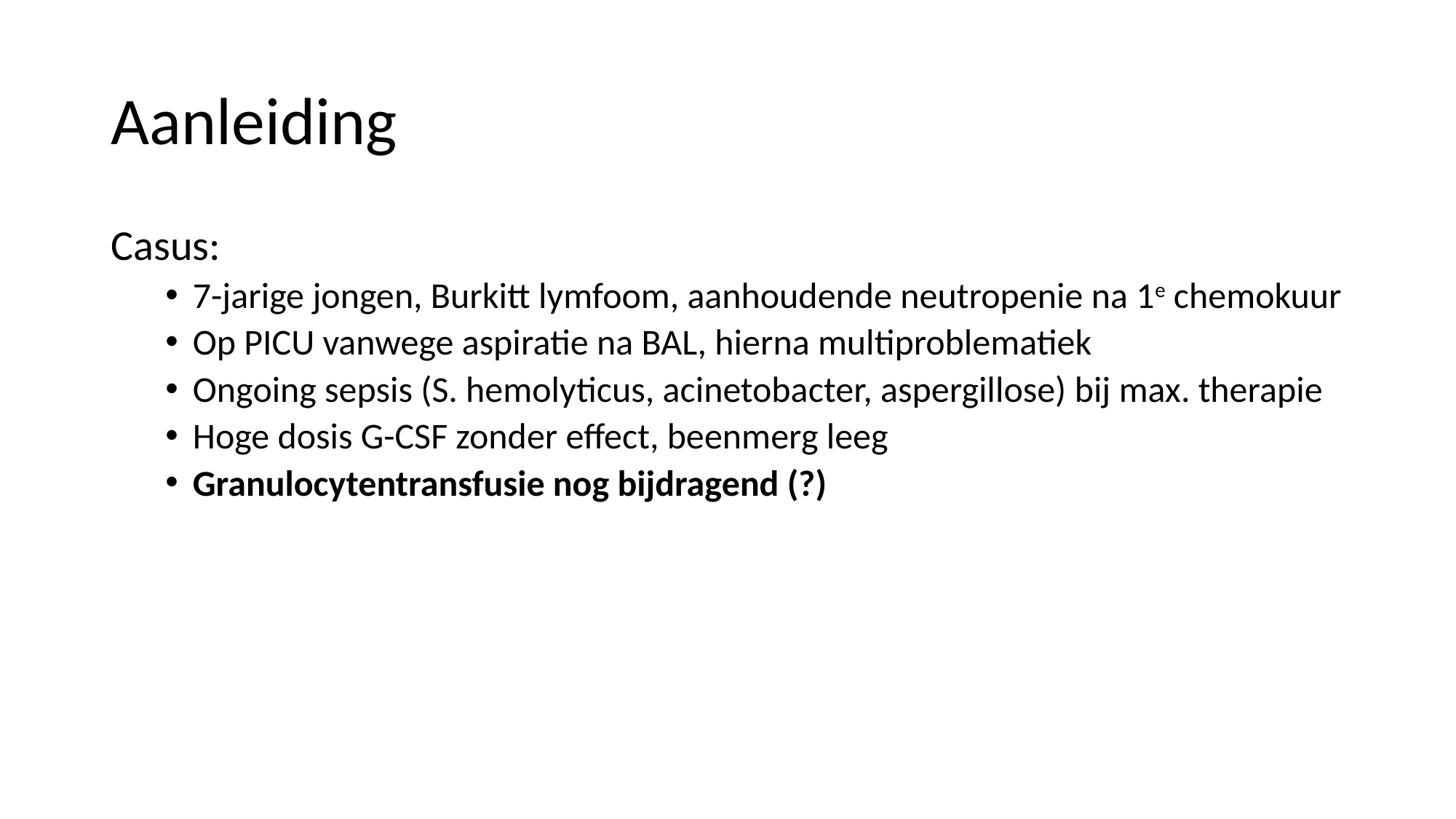

# Aanleiding
Casus:
7-jarige jongen, Burkitt lymfoom, aanhoudende neutropenie na 1e chemokuur
Op PICU vanwege aspiratie na BAL, hierna multiproblematiek
Ongoing sepsis (S. hemolyticus, acinetobacter, aspergillose) bij max. therapie
Hoge dosis G-CSF zonder effect, beenmerg leeg
Granulocytentransfusie nog bijdragend (?)